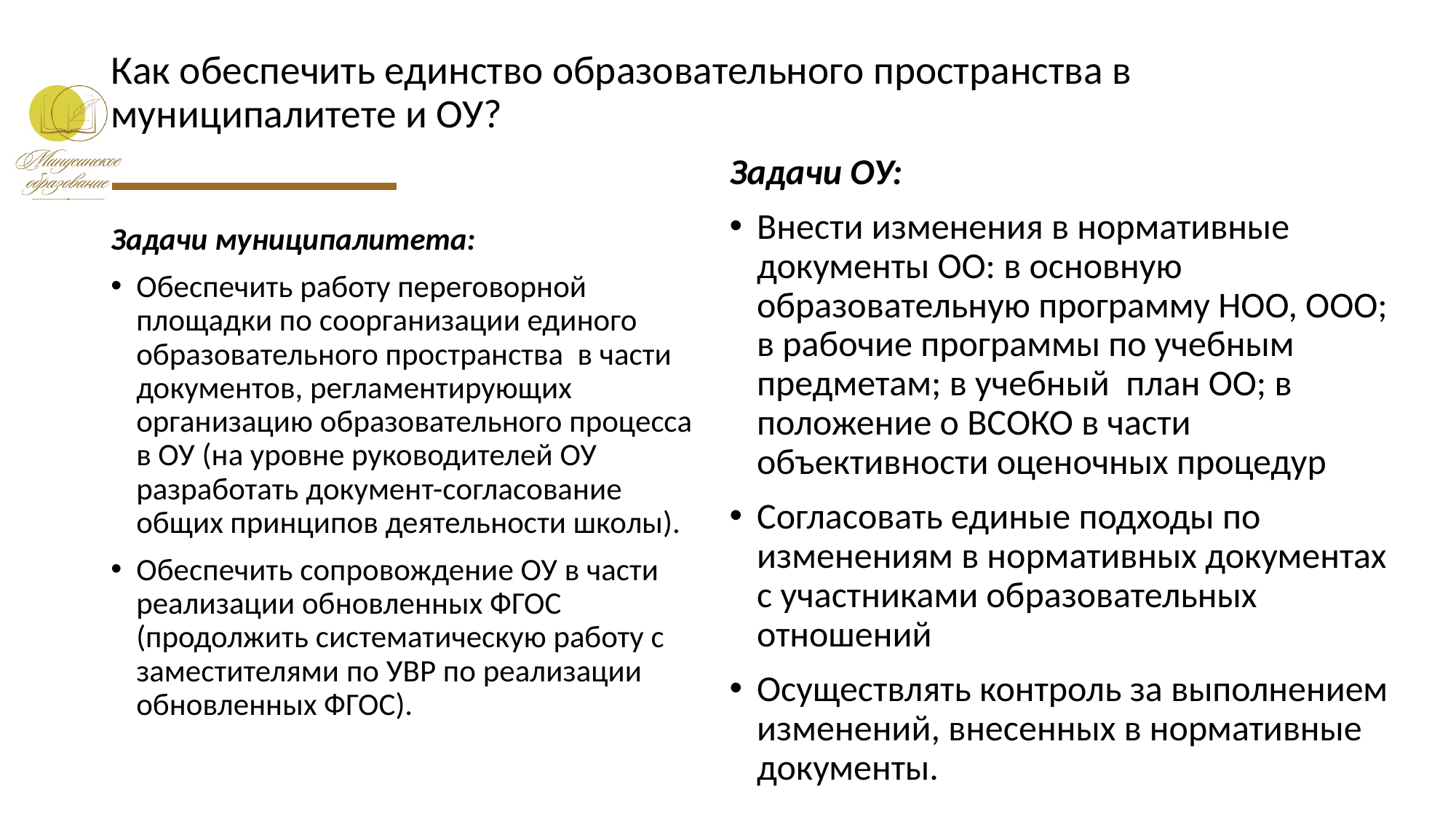

# Как обеспечить единство образовательного пространства в муниципалитете и ОУ?

Задачи ОУ:
Внести изменения в нормативные документы ОО: в основную образовательную программу НОО, ООО; в рабочие программы по учебным предметам; в учебный  план ОО; в положение о ВСОКО в части объективности оценочных процедур
Согласовать единые подходы по изменениям в нормативных документах с участниками образовательных отношений
Осуществлять контроль за выполнением изменений, внесенных в нормативные документы.
Задачи муниципалитета:
Обеспечить работу переговорной площадки по соорганизации единого образовательного пространства  в части документов, регламентирующих организацию образовательного процесса в ОУ (на уровне руководителей ОУ разработать документ-согласование общих принципов деятельности школы).
Обеспечить сопровождение ОУ в части реализации обновленных ФГОС (продолжить систематическую работу с заместителями по УВР по реализации обновленных ФГОС).